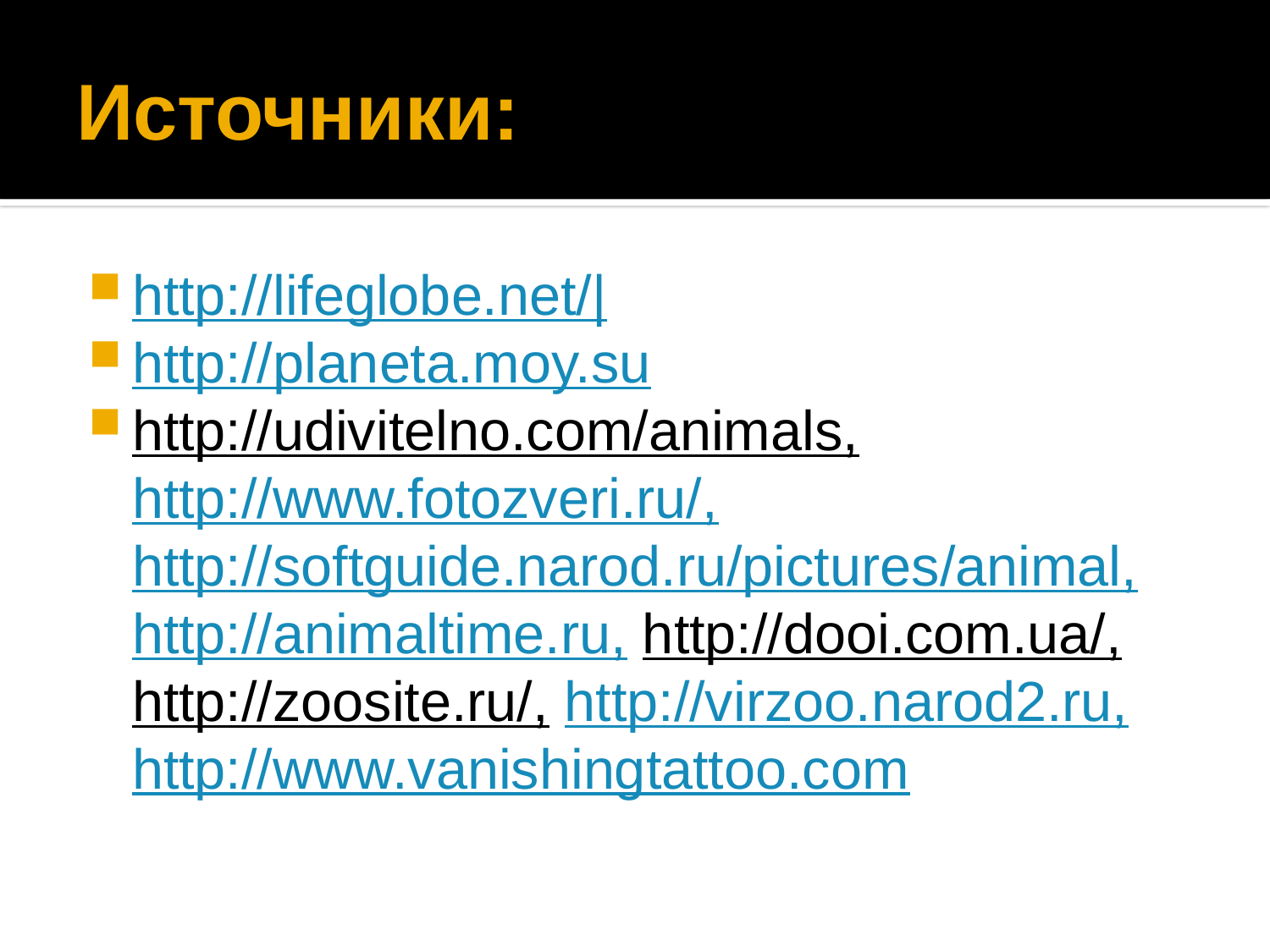

# Источники:
http://lifeglobe.net/|
http://planeta.moy.su
http://udivitelno.com/animals, http://www.fotozveri.ru/, http://softguide.narod.ru/pictures/animal, http://animaltime.ru, http://dooi.com.ua/, http://zoosite.ru/, http://virzoo.narod2.ru, http://www.vanishingtattoo.com